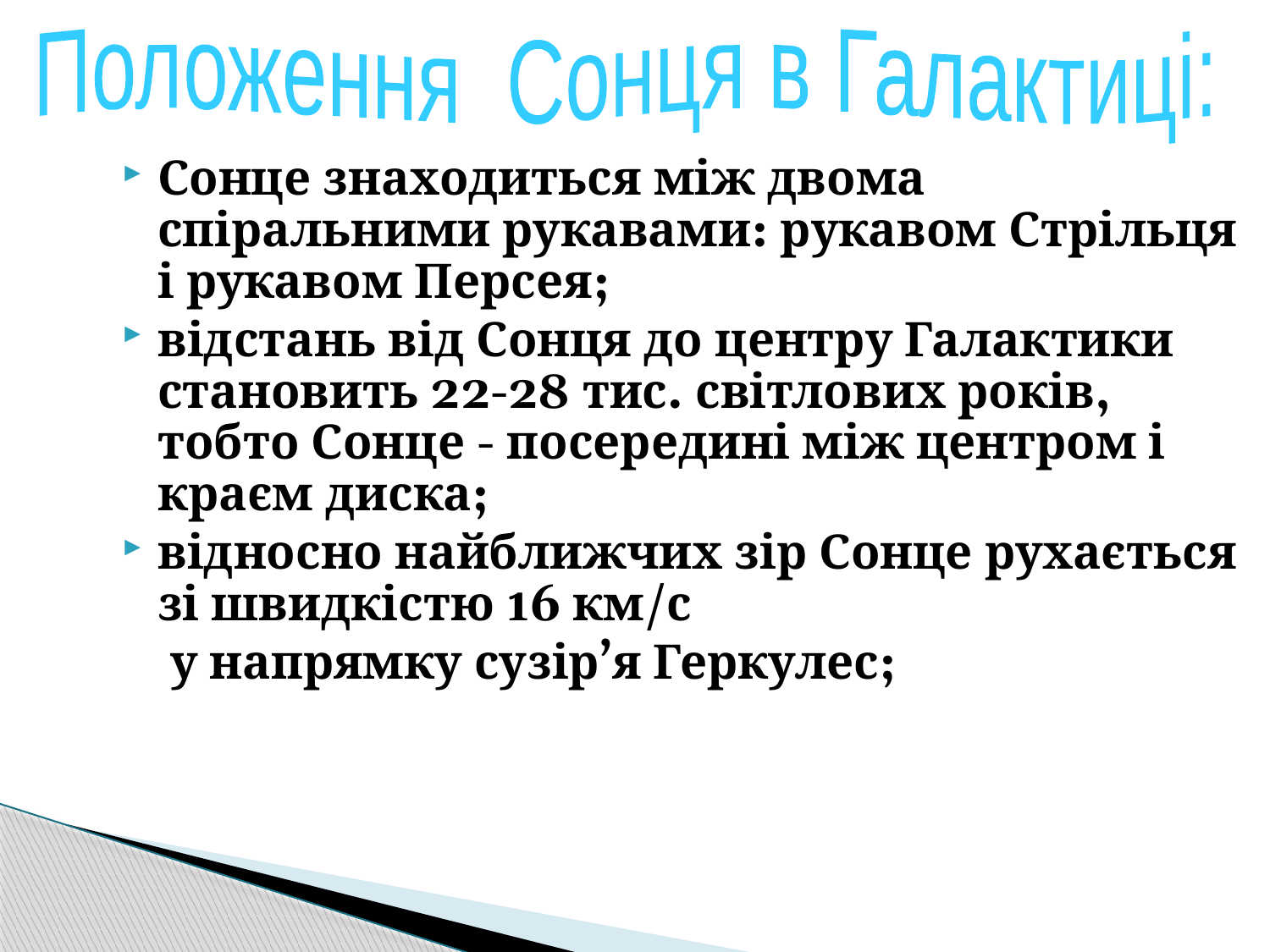

Положення  Сонця в Галактиці:
Сонце знаходиться між двома спіральними рукавами: рукавом Стрільця і рукавом Персея;
відстань від Сонця до центру Галактики становить 22-28 тис. світлових років, тобто Сонце - посередині між центром і краєм диска;
відносно найближчих зір Сонце рухається зі швидкістю 16 км/с
    у напрямку сузір’я Геркулес;